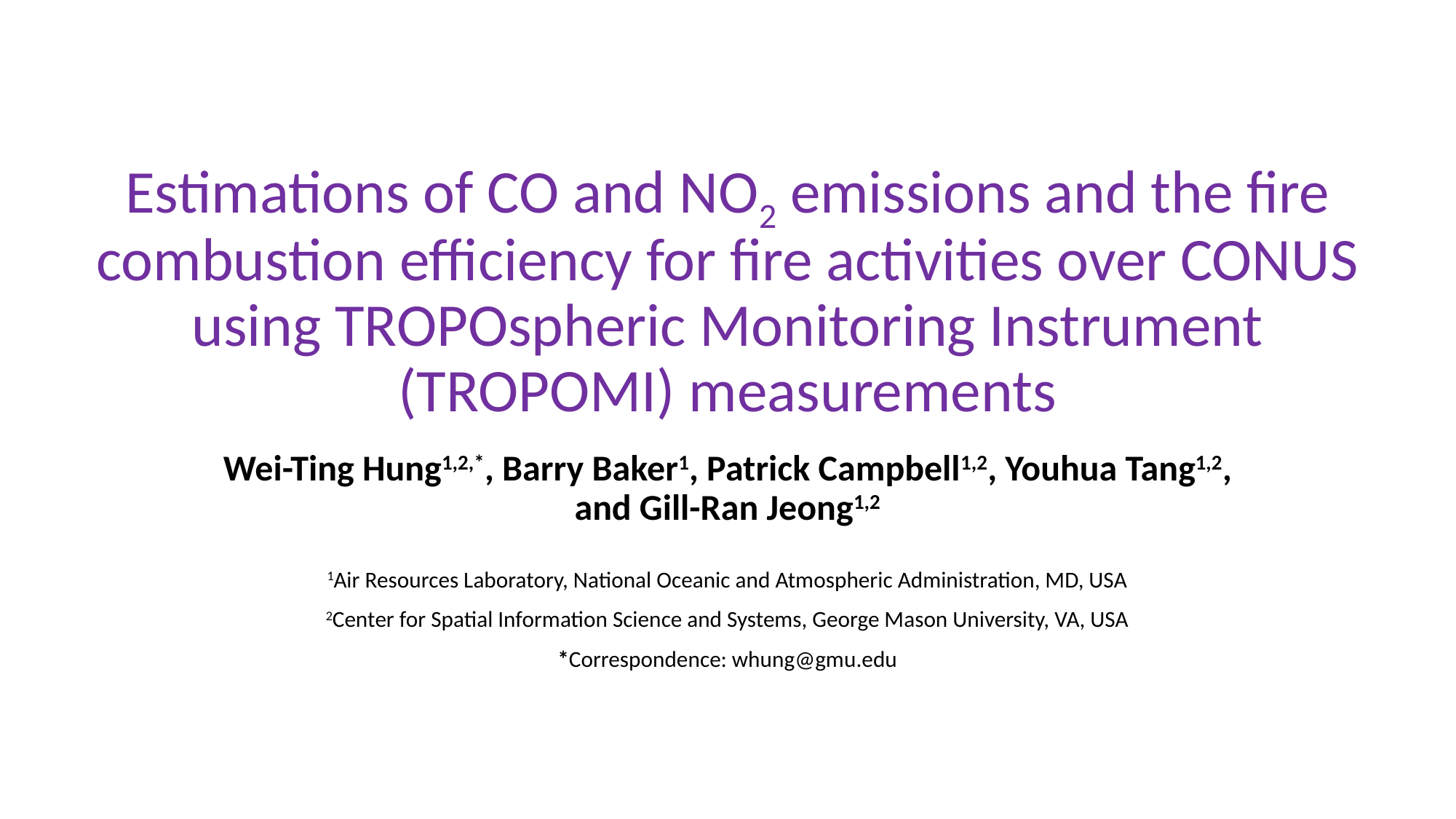

# Estimations of CO and NO2 emissions and the fire combustion efficiency for fire activities over CONUS using TROPOspheric Monitoring Instrument (TROPOMI) measurements
Wei-Ting Hung1,2,*, Barry Baker1, Patrick Campbell1,2, Youhua Tang1,2, and Gill-Ran Jeong1,2

1Air Resources Laboratory, National Oceanic and Atmospheric Administration, MD, USA
2Center for Spatial Information Science and Systems, George Mason University, VA, USA
*Correspondence: whung@gmu.edu